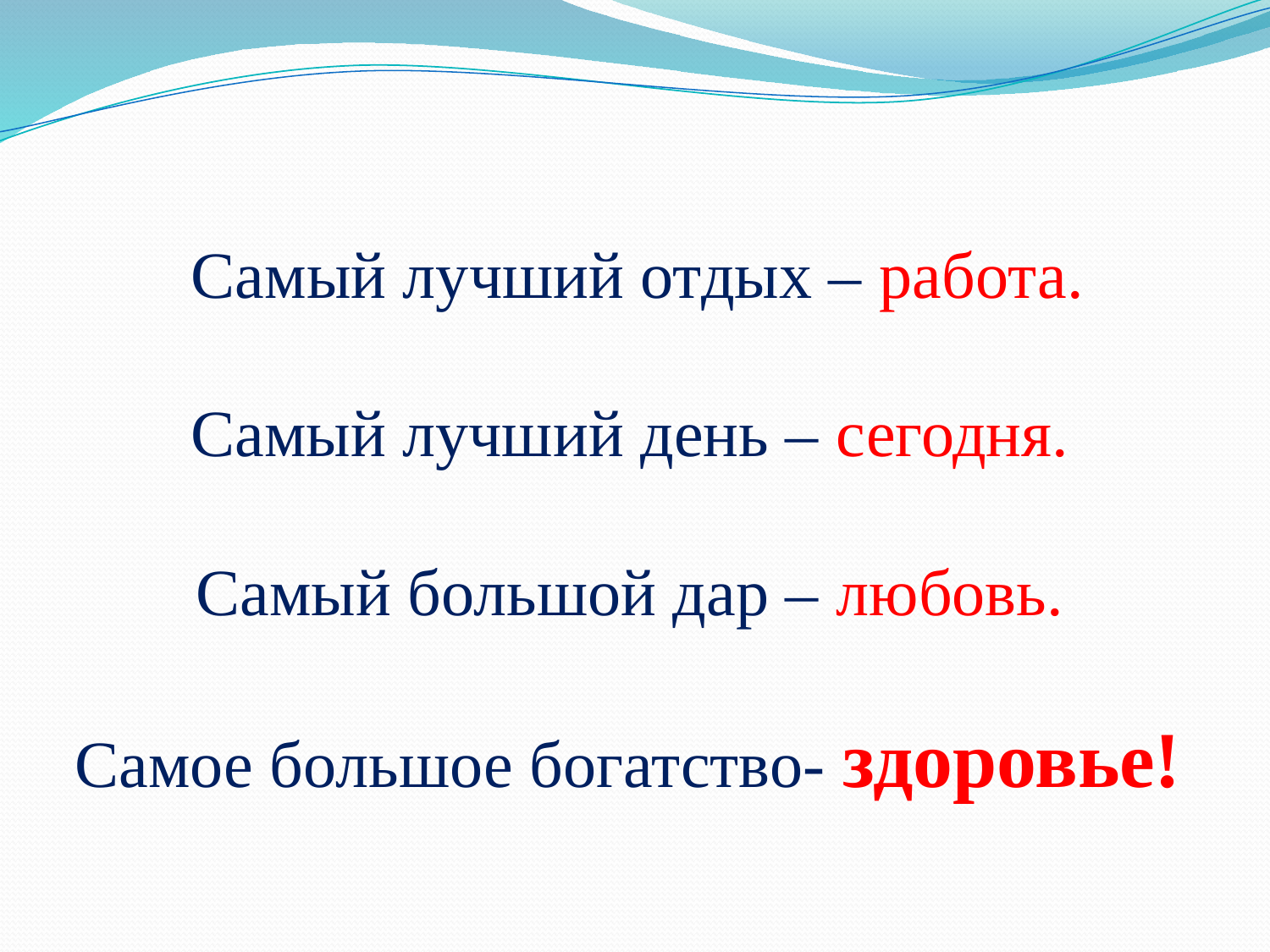

# Самый лучший отдых – работа. Самый лучший день – сегодня. Самый большой дар – любовь. Самое большое богатство- здоровье!